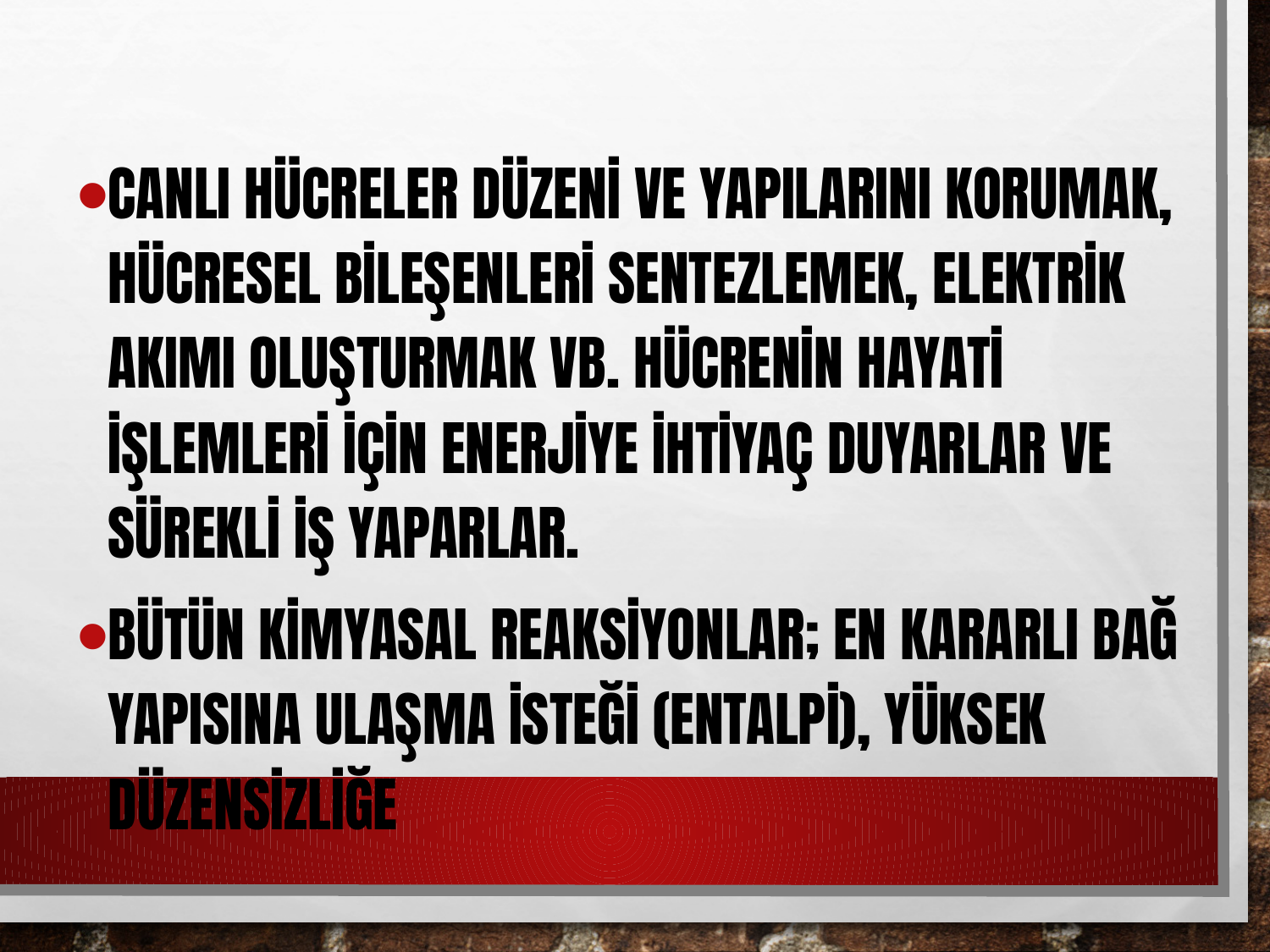

Canlı hücreler düzeni ve yapılarını korumak, hücresel bileşenleri sentezlemek, elektrik akımı oluşturmak vb. hücrenin hayati işlemleri için enerjiye ihtiyaç duyarlar ve sürekli iş yaparlar.
Bütün kimyasal reaksiyonlar; en kararlı bağ yapısına ulaşma isteği (entalpi), yüksek düzensizliğe